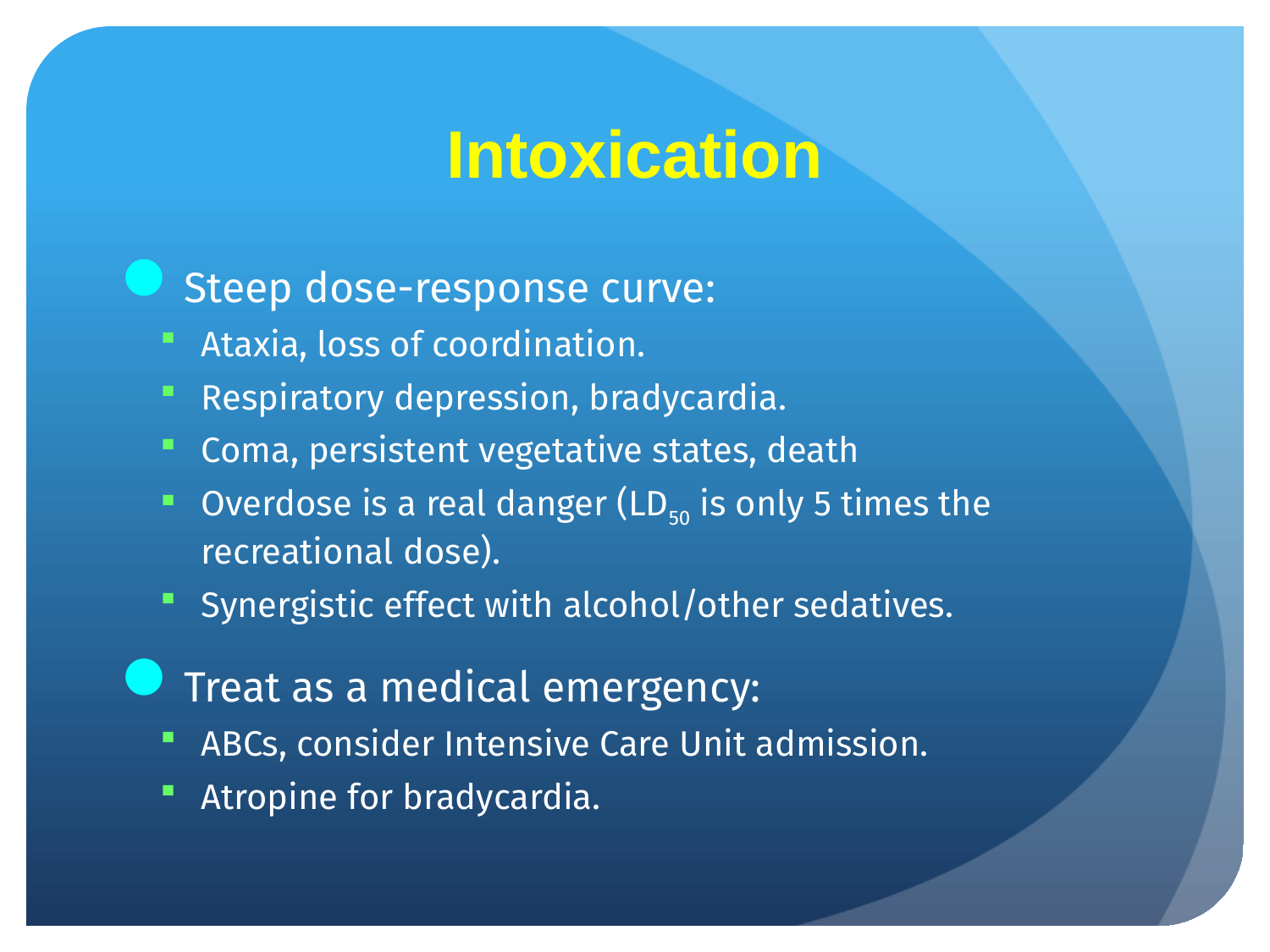

# Intoxication
Steep dose-response curve:
Ataxia, loss of coordination.
Respiratory depression, bradycardia.
Coma, persistent vegetative states, death
Overdose is a real danger (LD50 is only 5 times the recreational dose).
Synergistic effect with alcohol/other sedatives.
Treat as a medical emergency:
ABCs, consider Intensive Care Unit admission.
Atropine for bradycardia.